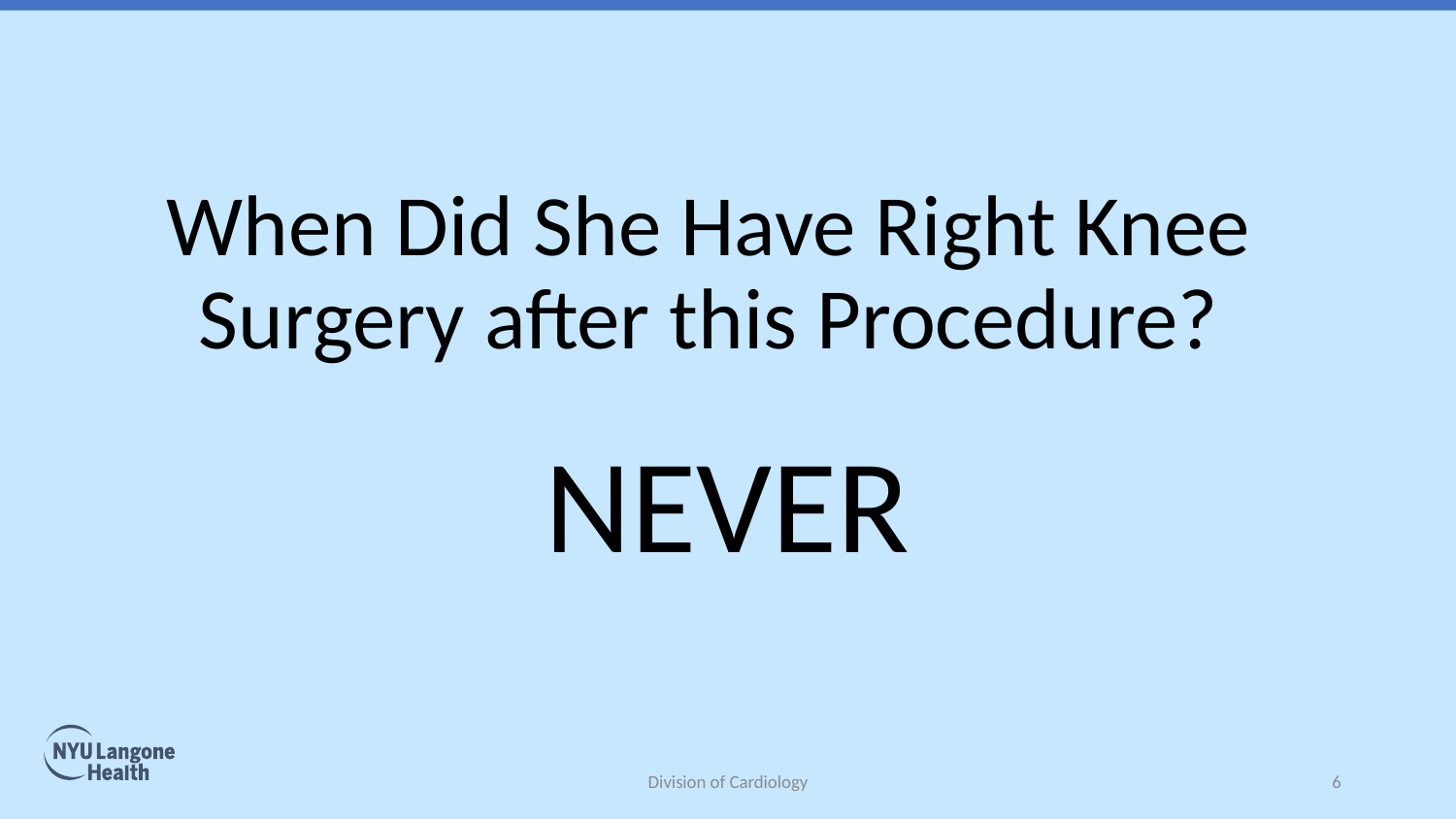

# When Did She Have Right Knee Surgery after this Procedure?
NEVER
Division of Cardiology
6